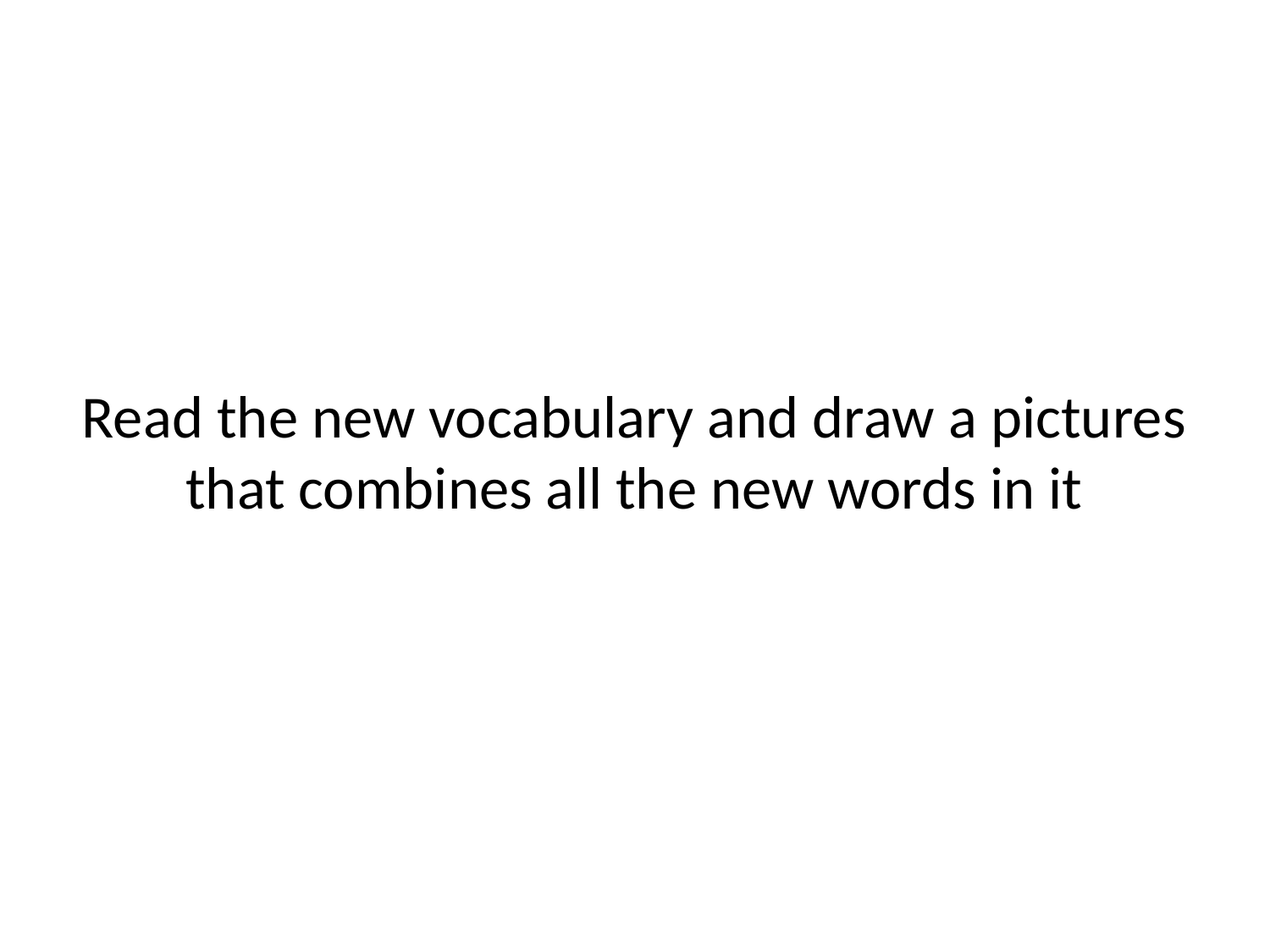

# Read the new vocabulary and draw a pictures that combines all the new words in it